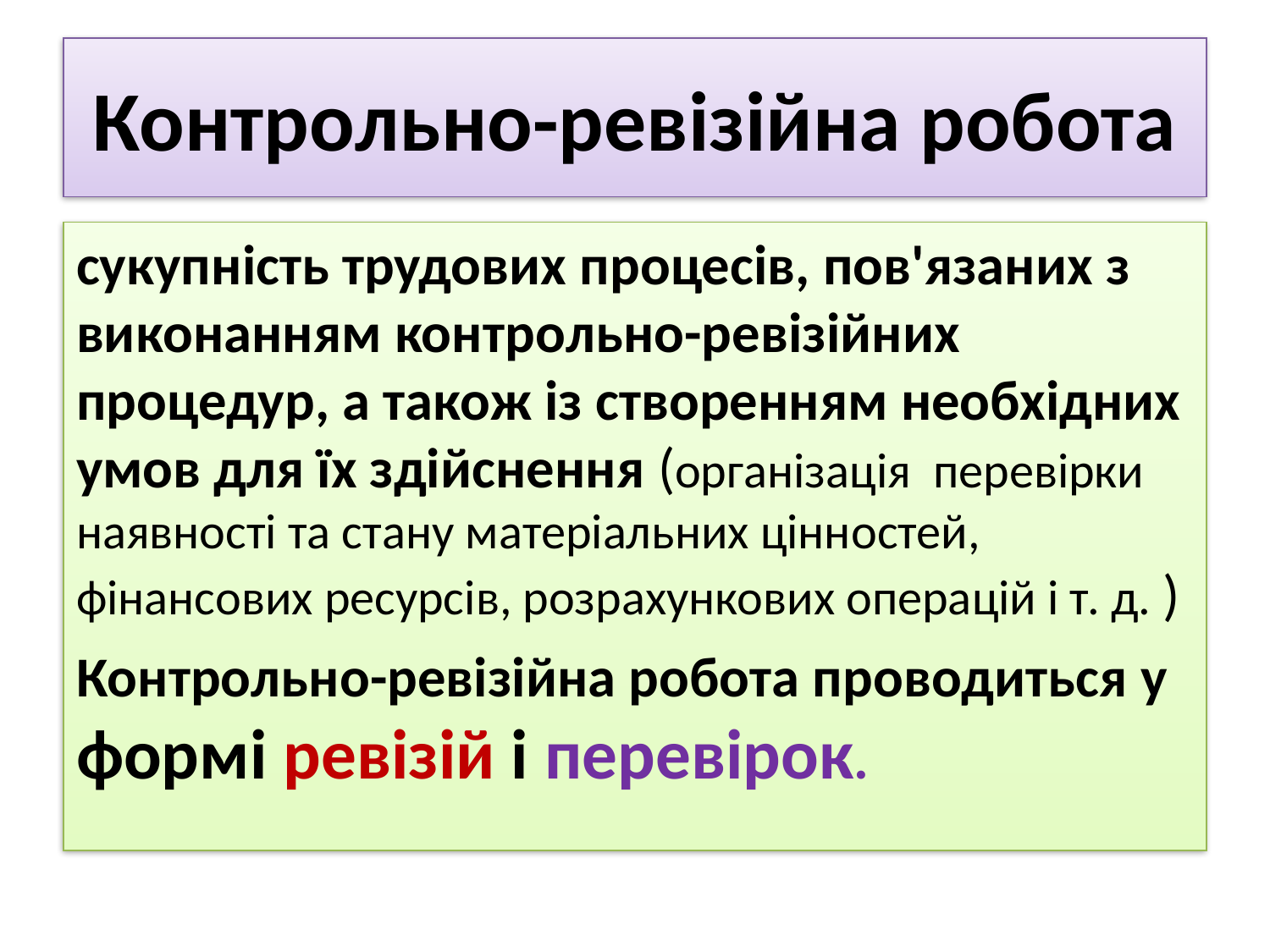

# Контрольно-ревізійна робота
сукупність трудових процесів, пов'язаних з виконанням контрольно-ревізійних процедур, а також із створенням необхідних умов для їх здійснення (організація  перевірки наявності та стану матеріальних цінностей, фінансових ресурсів, розрахункових операцій і т. д. )
Контрольно-ревізійна робота проводиться у формі ревізій і перевірок.